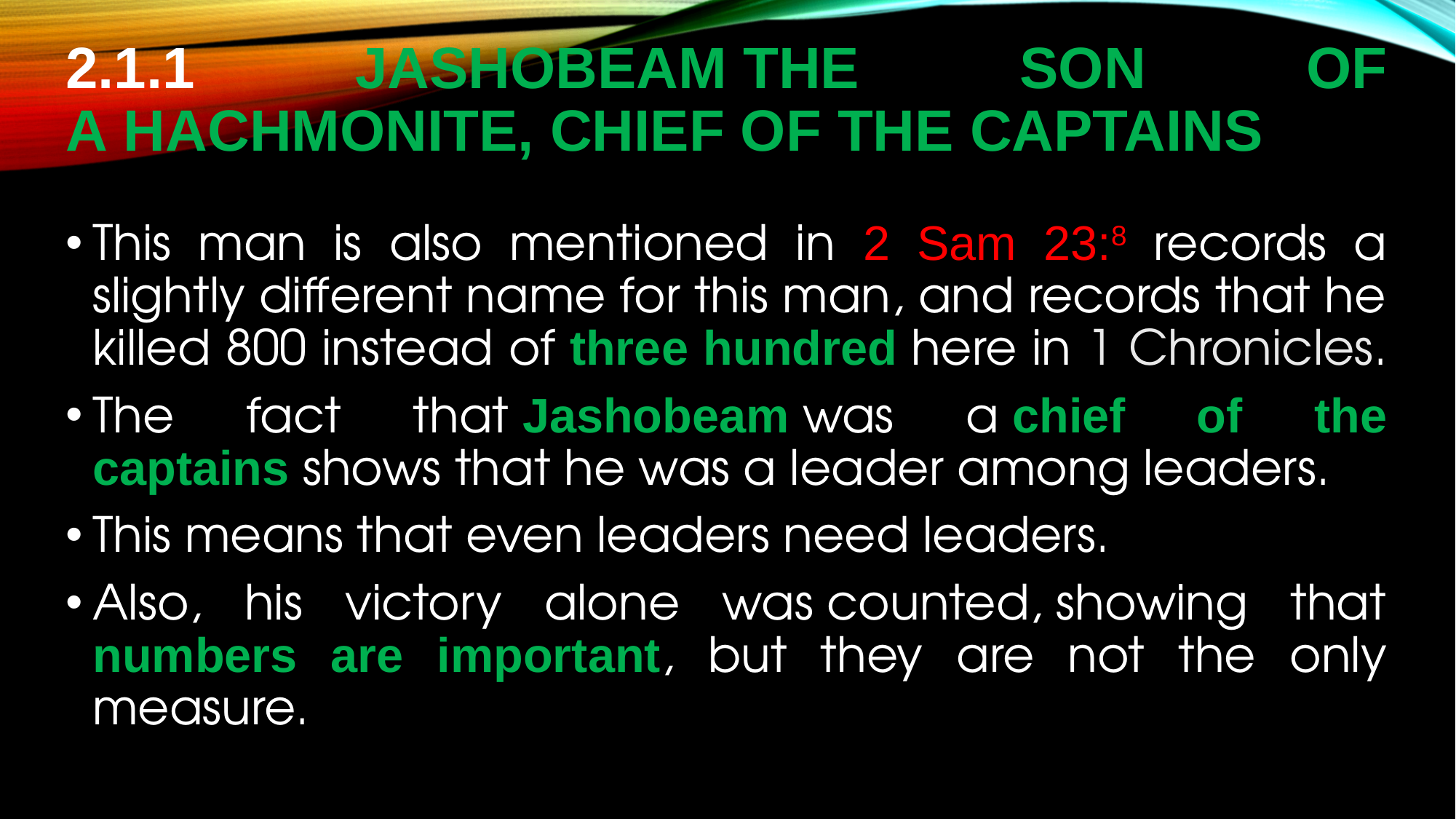

# 2.1.1 Jashobeam the son of a Hachmonite, chief of the captains
This man is also mentioned in 2 Sam 23:8 records a slightly different name for this man, and records that he killed 800 instead of three hundred here in 1 Chronicles.
The fact that Jashobeam was a chief of the captains shows that he was a leader among leaders.
This means that even leaders need leaders.
Also, his victory alone was counted, showing that numbers are important, but they are not the only measure.